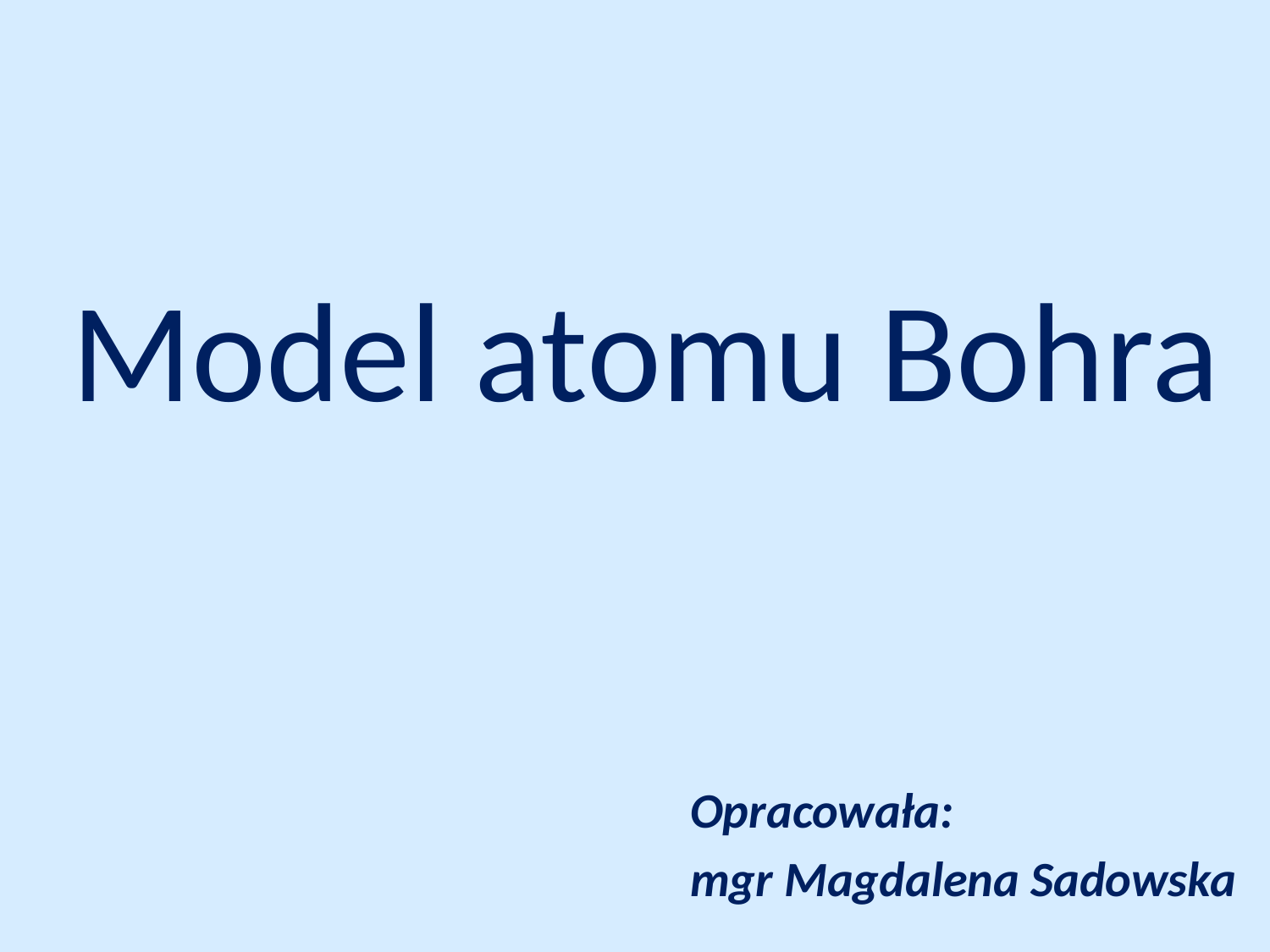

# Model atomu Bohra
Opracowała:
mgr Magdalena Sadowska